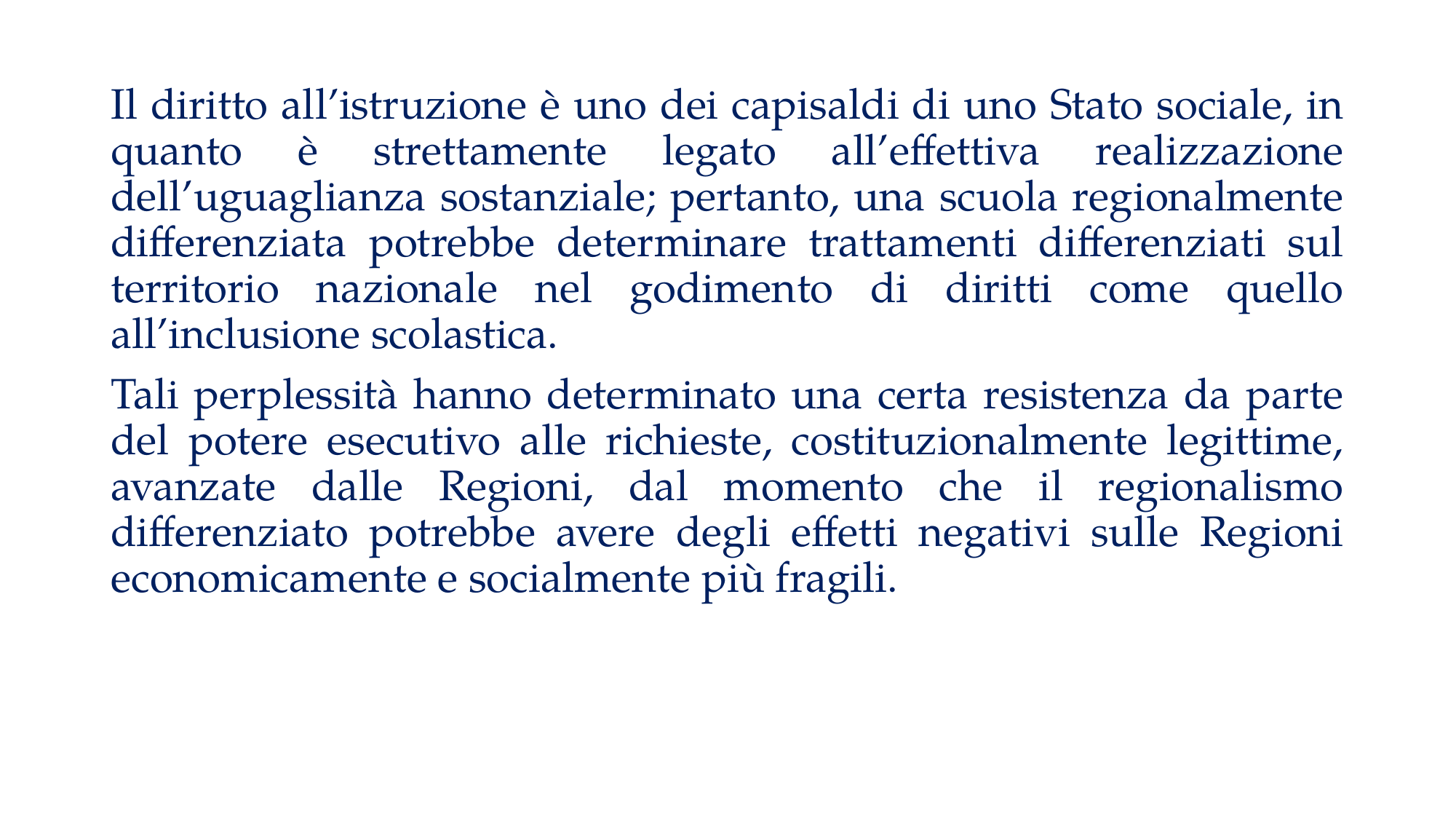

Il diritto all’istruzione è uno dei capisaldi di uno Stato sociale, in quanto è strettamente legato all’effettiva realizzazione dell’uguaglianza sostanziale; pertanto, una scuola regionalmente differenziata potrebbe determinare trattamenti differenziati sul territorio nazionale nel godimento di diritti come quello all’inclusione scolastica.
Tali perplessità hanno determinato una certa resistenza da parte del potere esecutivo alle richieste, costituzionalmente legittime, avanzate dalle Regioni, dal momento che il regionalismo differenziato potrebbe avere degli effetti negativi sulle Regioni economicamente e socialmente più fragili.